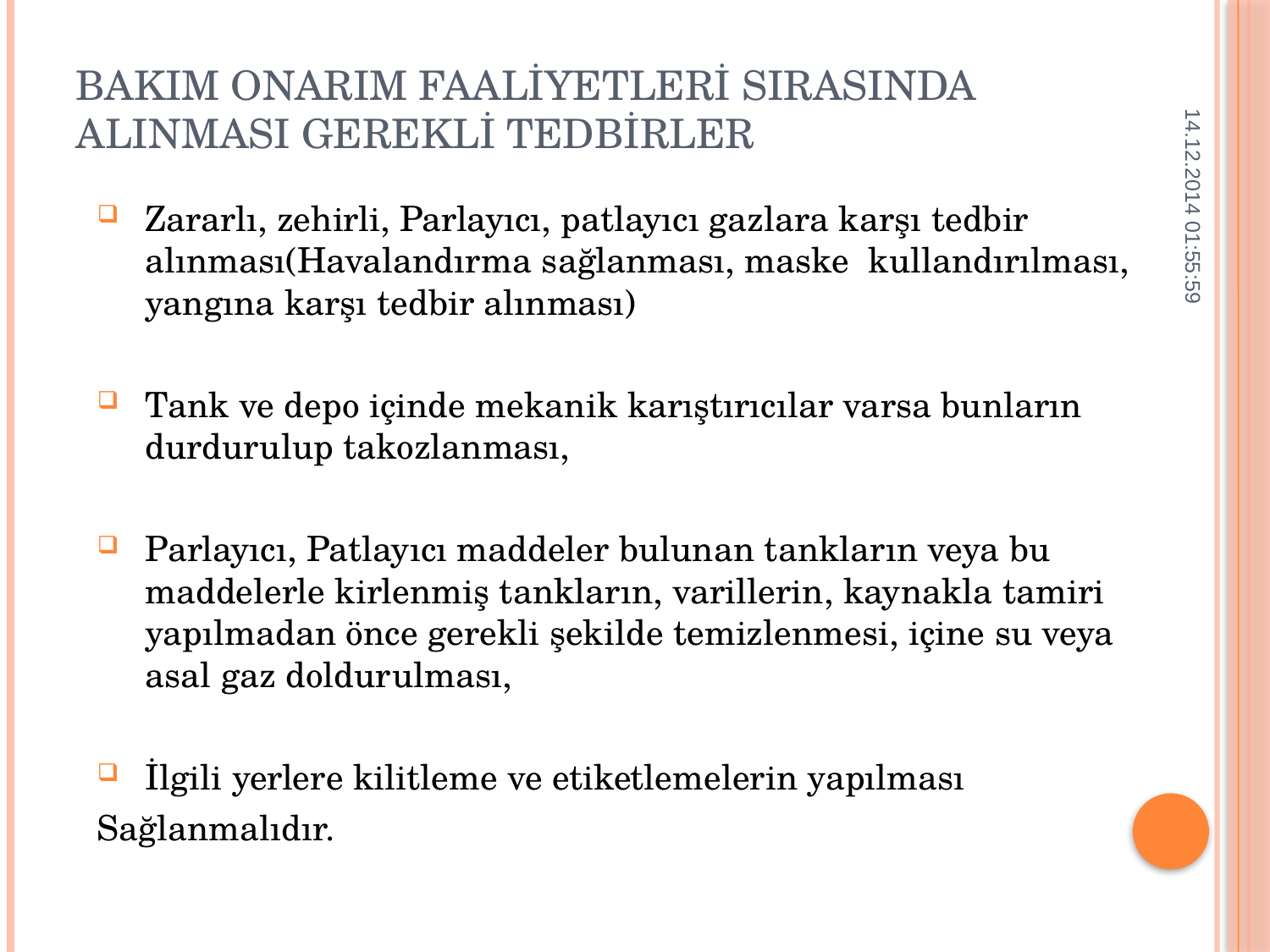

# BAKIM ONARIM FAALİYETLERİ SIRASINDA ALINMASI GEREKLİ TEDBİRLER
14.12.2014 01:55:59
Zararlı, zehirli, Parlayıcı, patlayıcı gazlara karşı tedbir alınması(Havalandırma sağlanması, maske  kullandırılması, yangına karşı tedbir alınması)

Tank ve depo içinde mekanik karıştırıcılar varsa bunların durdurulup takozlanması,

Parlayıcı, Patlayıcı maddeler bulunan tankların veya bu maddelerle kirlenmiş tankların, varillerin, kaynakla tamiri yapılmadan önce gerekli şekilde temizlenmesi, içine su veya asal gaz doldurulması,

İlgili yerlere kilitleme ve etiketlemelerin yapılması
Sağlanmalıdır.